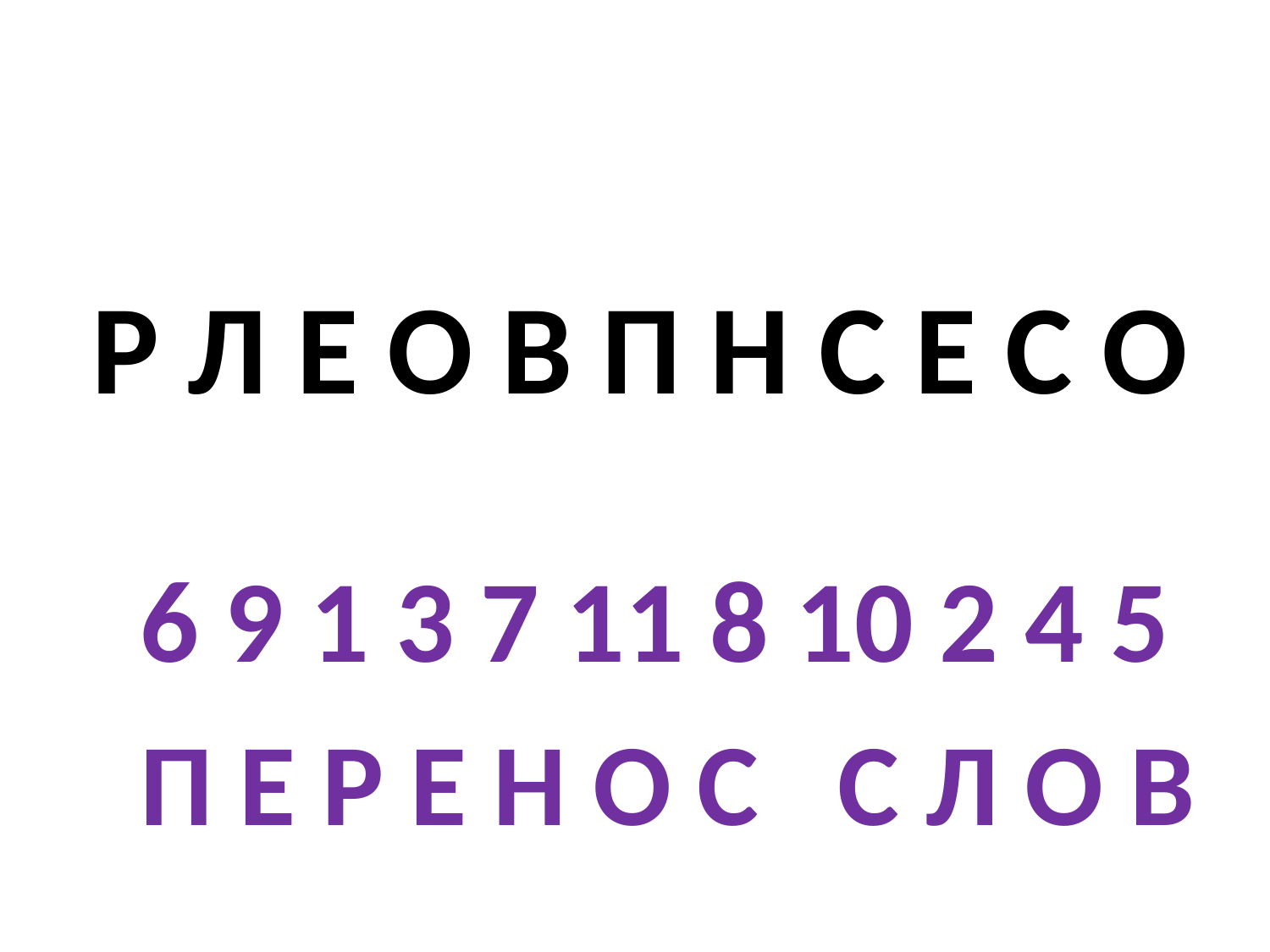

# Р Л Е О В П Н С Е С О
	6 9 1 3 7 11 8 10 2 4 5
	П Е Р Е Н О С   С Л О В